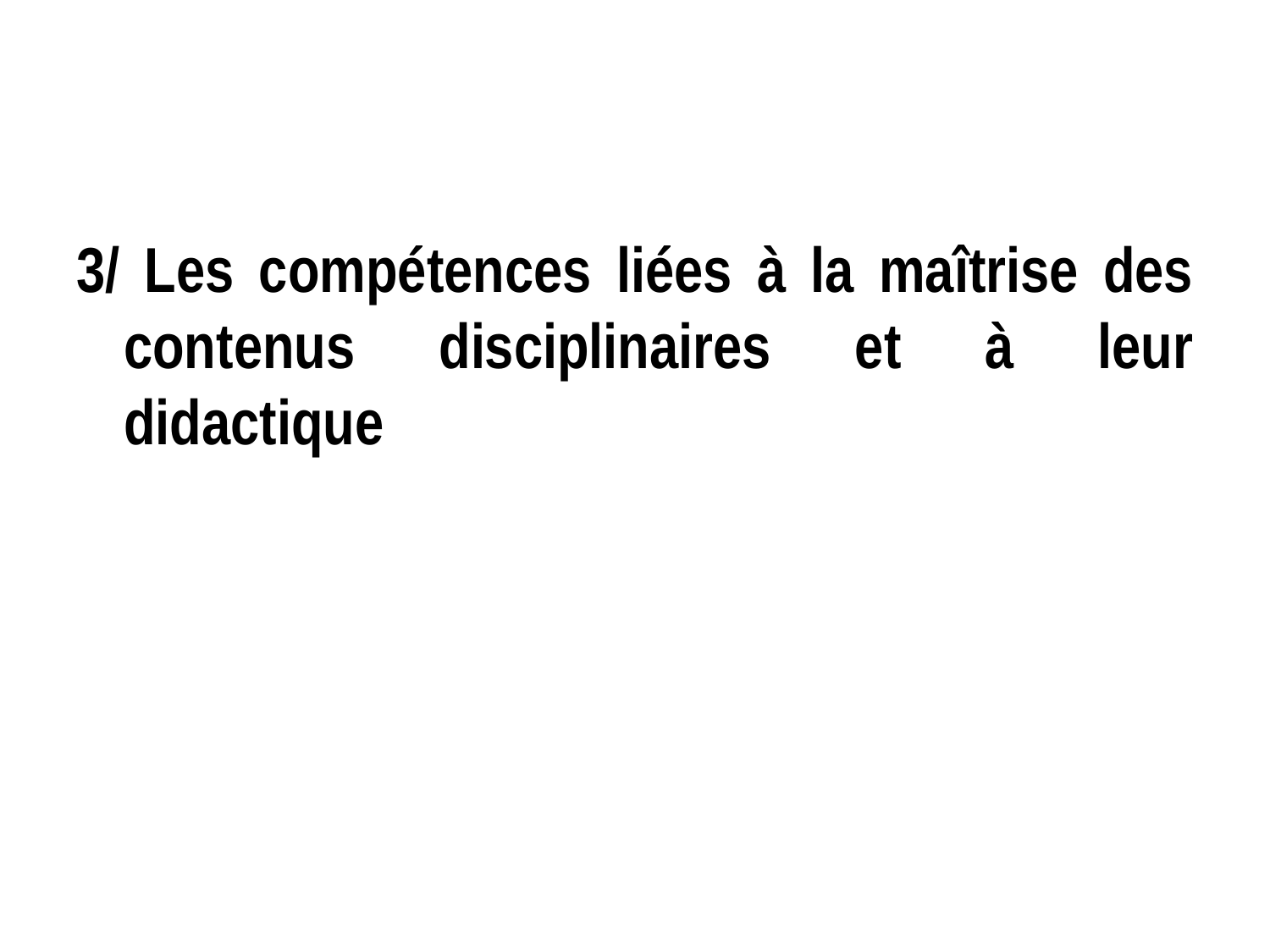

#
3/ Les compétences liées à la maîtrise des contenus disciplinaires et à leur didactique